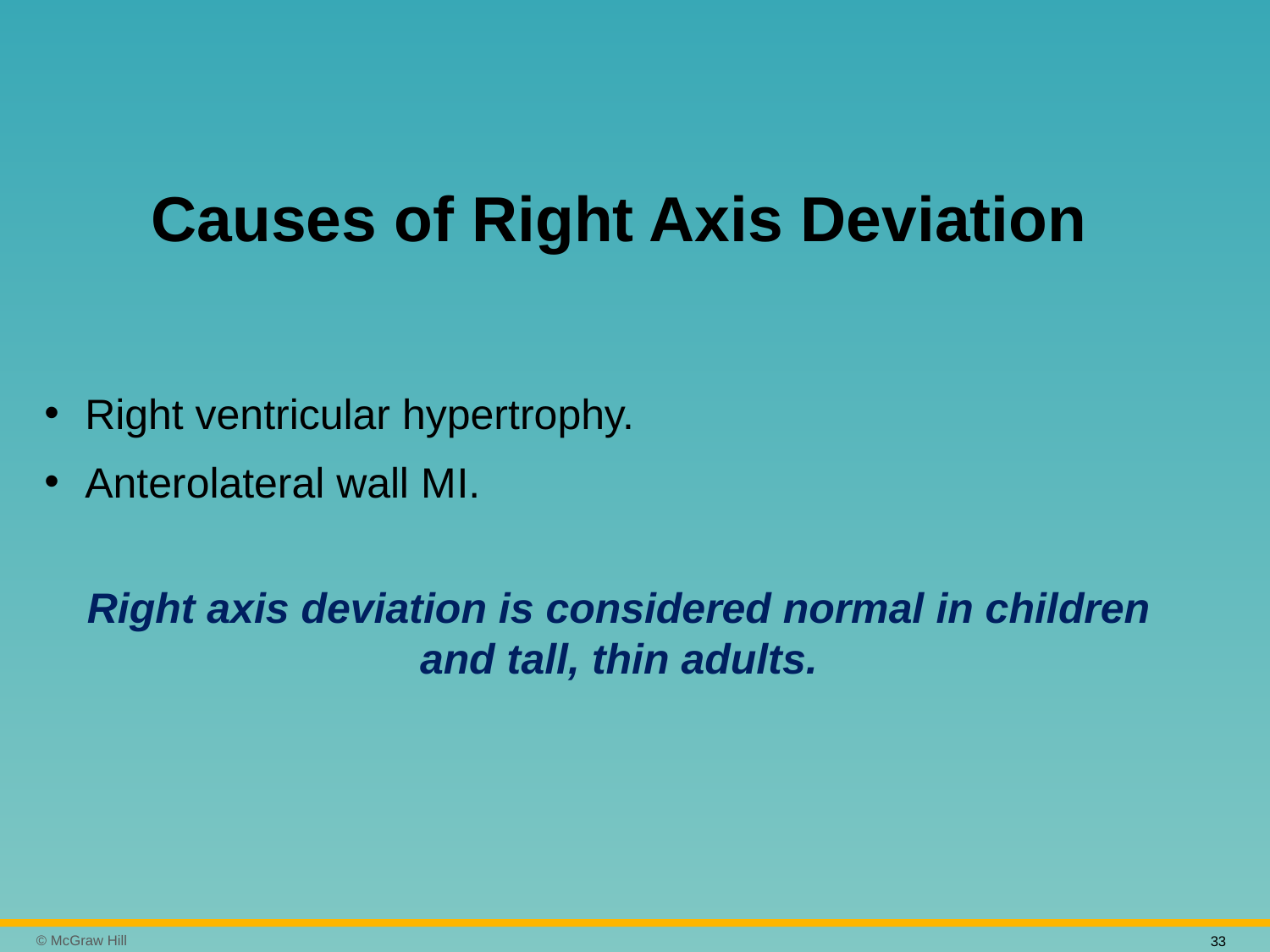

# Causes of Right Axis Deviation
Right ventricular hypertrophy.
Anterolateral wall M I.
Right axis deviation is considered normal in children and tall, thin adults.
33